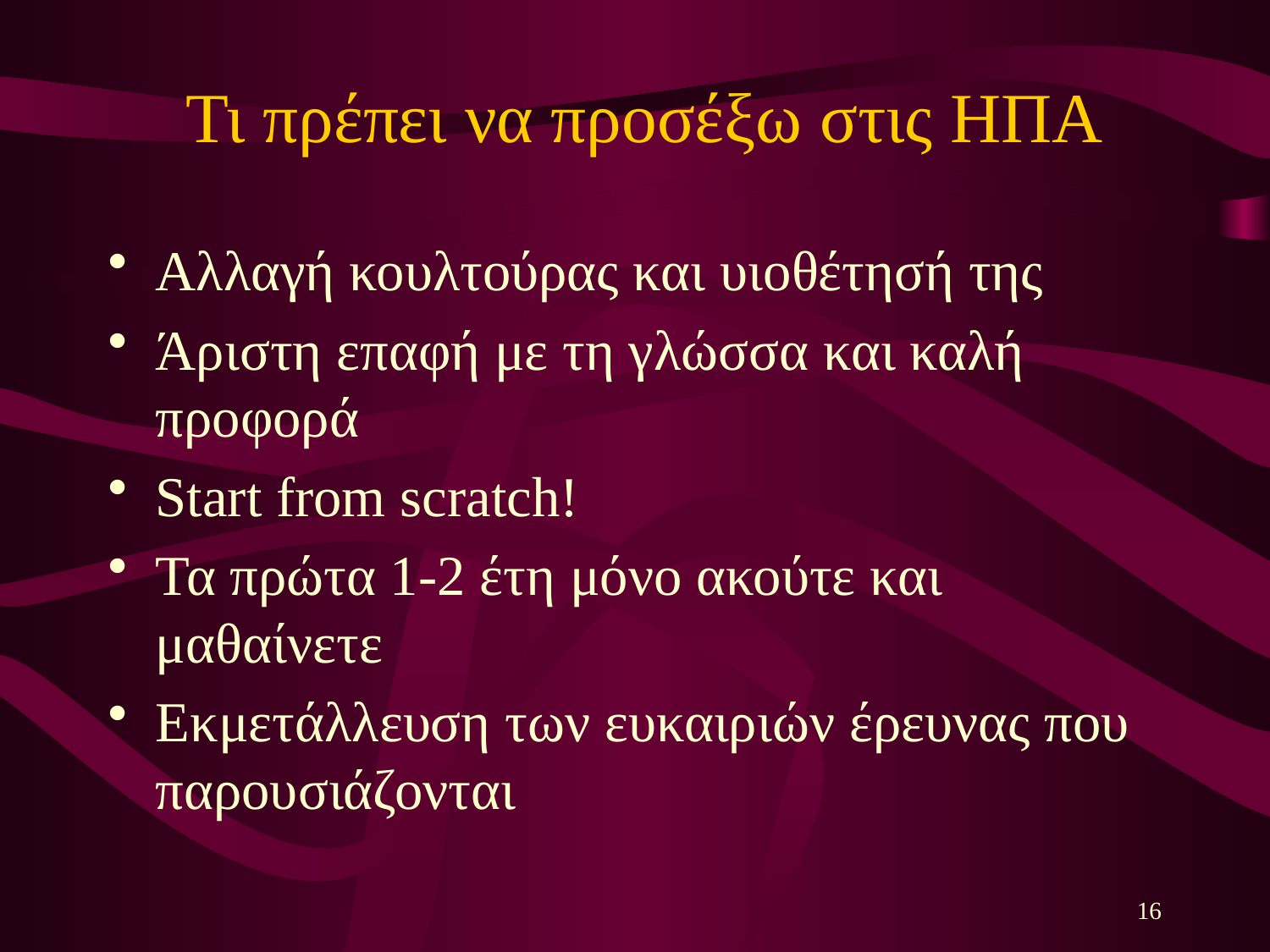

# Τι πρέπει να προσέξω στις ΗΠΑ
Αλλαγή κουλτούρας και υιοθέτησή της
Άριστη επαφή με τη γλώσσα και καλή προφορά
Start from scratch!
Τα πρώτα 1-2 έτη μόνο ακούτε και μαθαίνετε
Εκμετάλλευση των ευκαιριών έρευνας που παρουσιάζονται
16